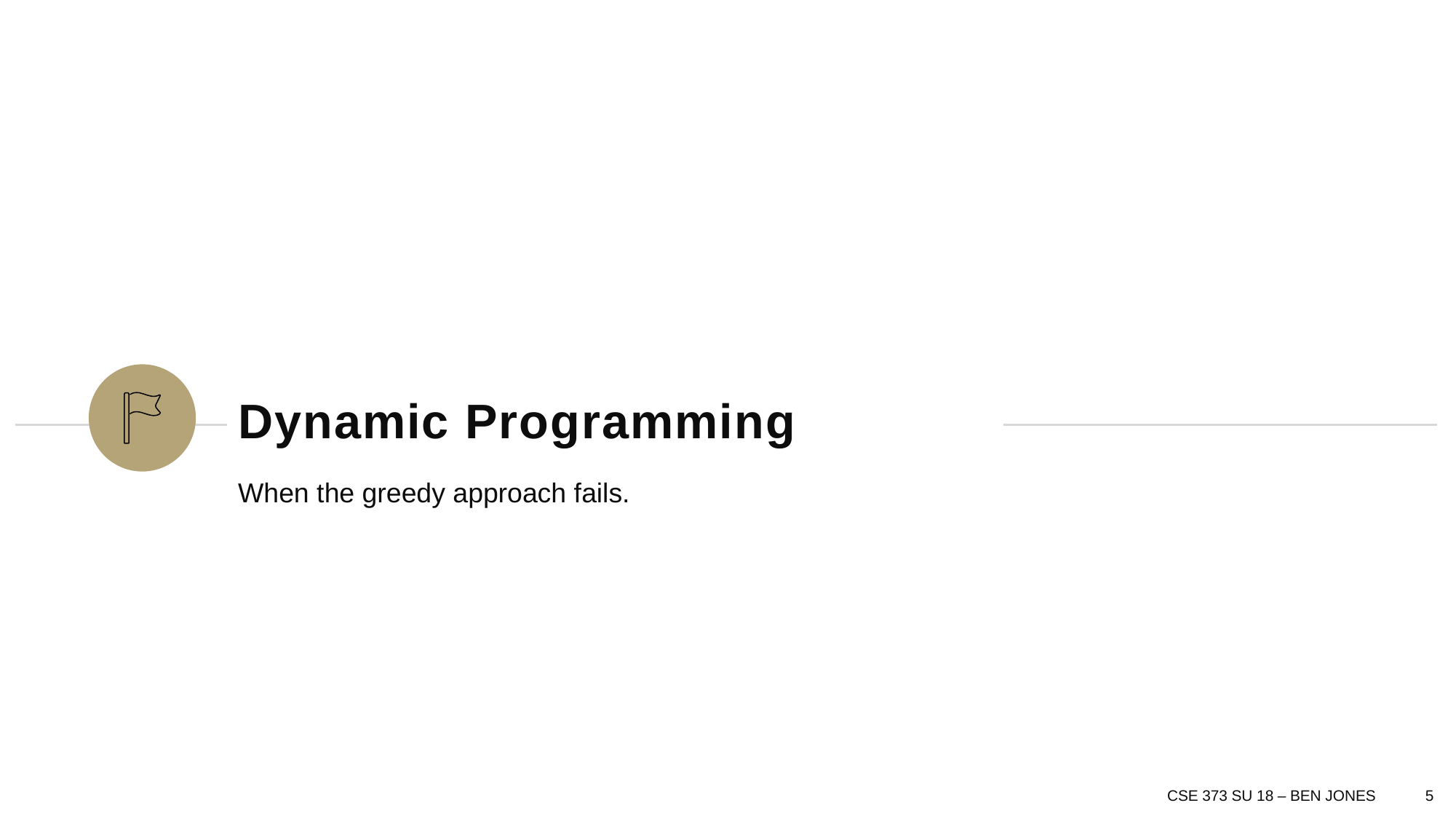

# Dynamic Programming
When the greedy approach fails.
CSE 373 Su 18 – Ben jones
5